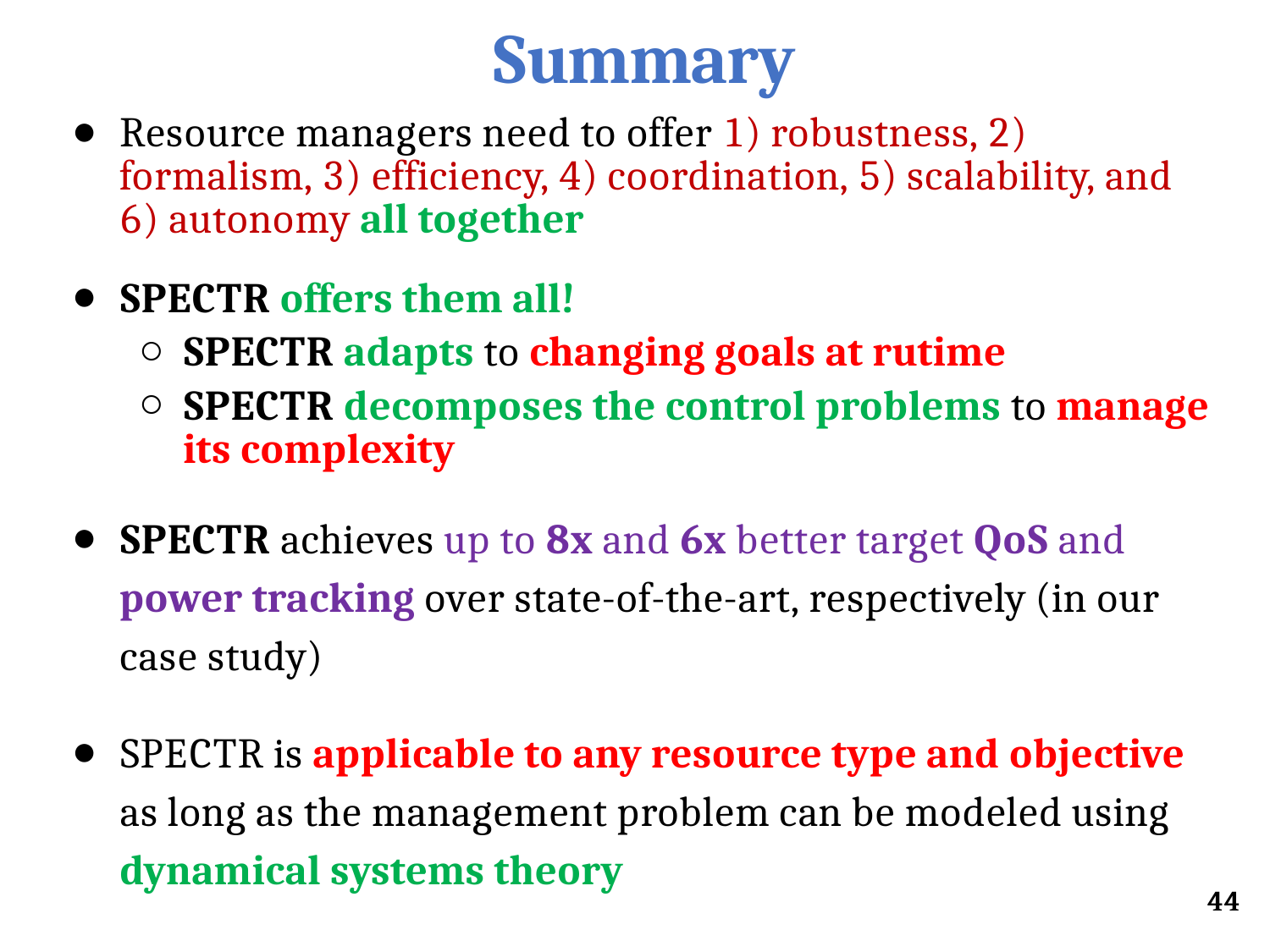

Summary
Resource managers need to offer 1) robustness, 2) formalism, 3) efficiency, 4) coordination, 5) scalability, and 6) autonomy all together

SPECTR offers them all!
SPECTR adapts to changing goals at rutime
SPECTR decomposes the control problems to manage its complexity

SPECTR achieves up to 8x and 6x better target QoS and power tracking over state-of-the-art, respectively (in our case study)

SPECTR is applicable to any resource type and objective as long as the management problem can be modeled using dynamical systems theory
44